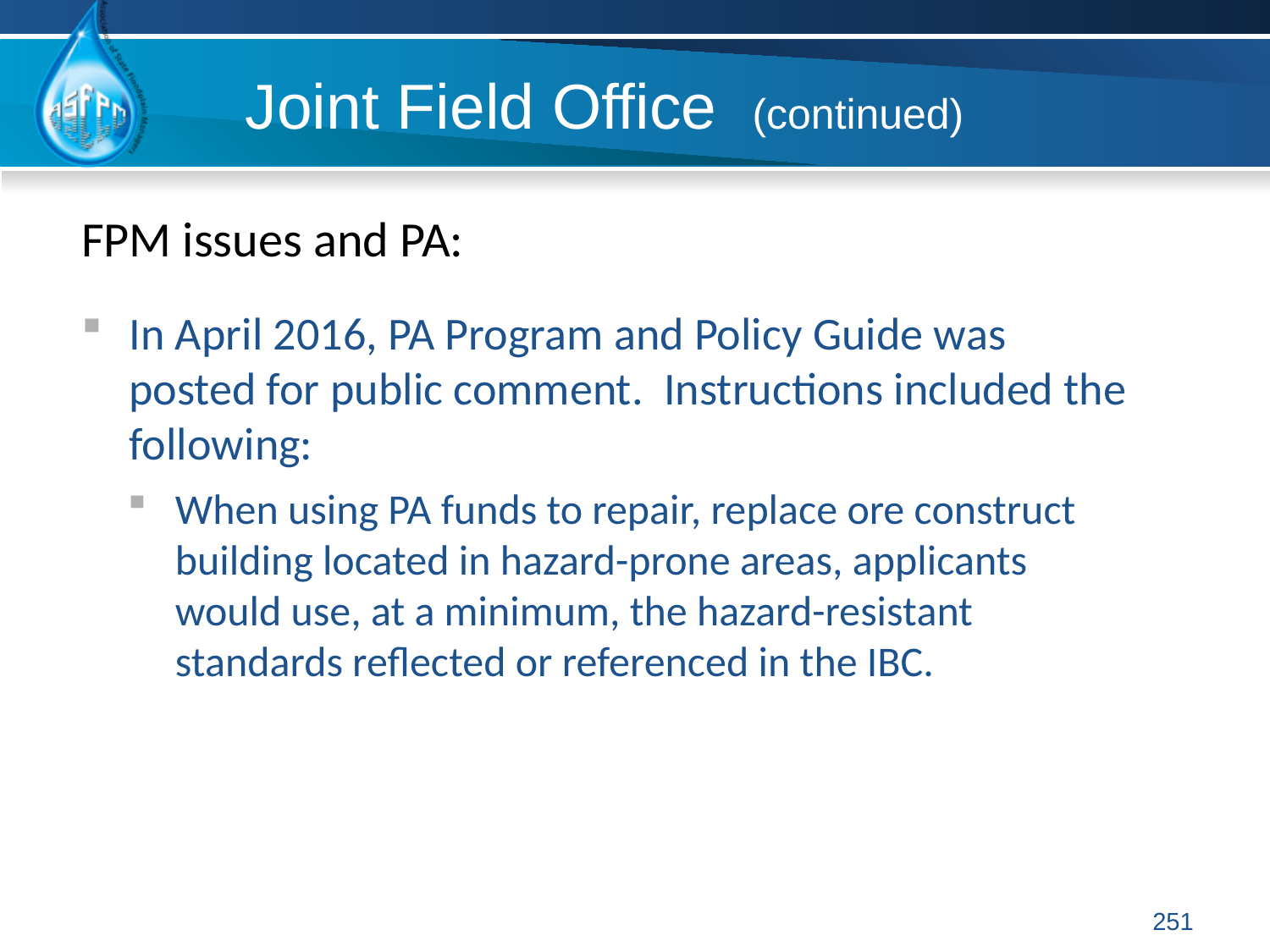

Joint Field Office  (continued)

FPM issues and PA:

In April 2016, PA Program and Policy Guide was posted for public comment.  Instructions included the following:
When using PA funds to repair, replace ore construct building located in hazard-prone areas, applicants would use, at a minimum, the hazard-resistant standards reflected or referenced in the IBC.

251